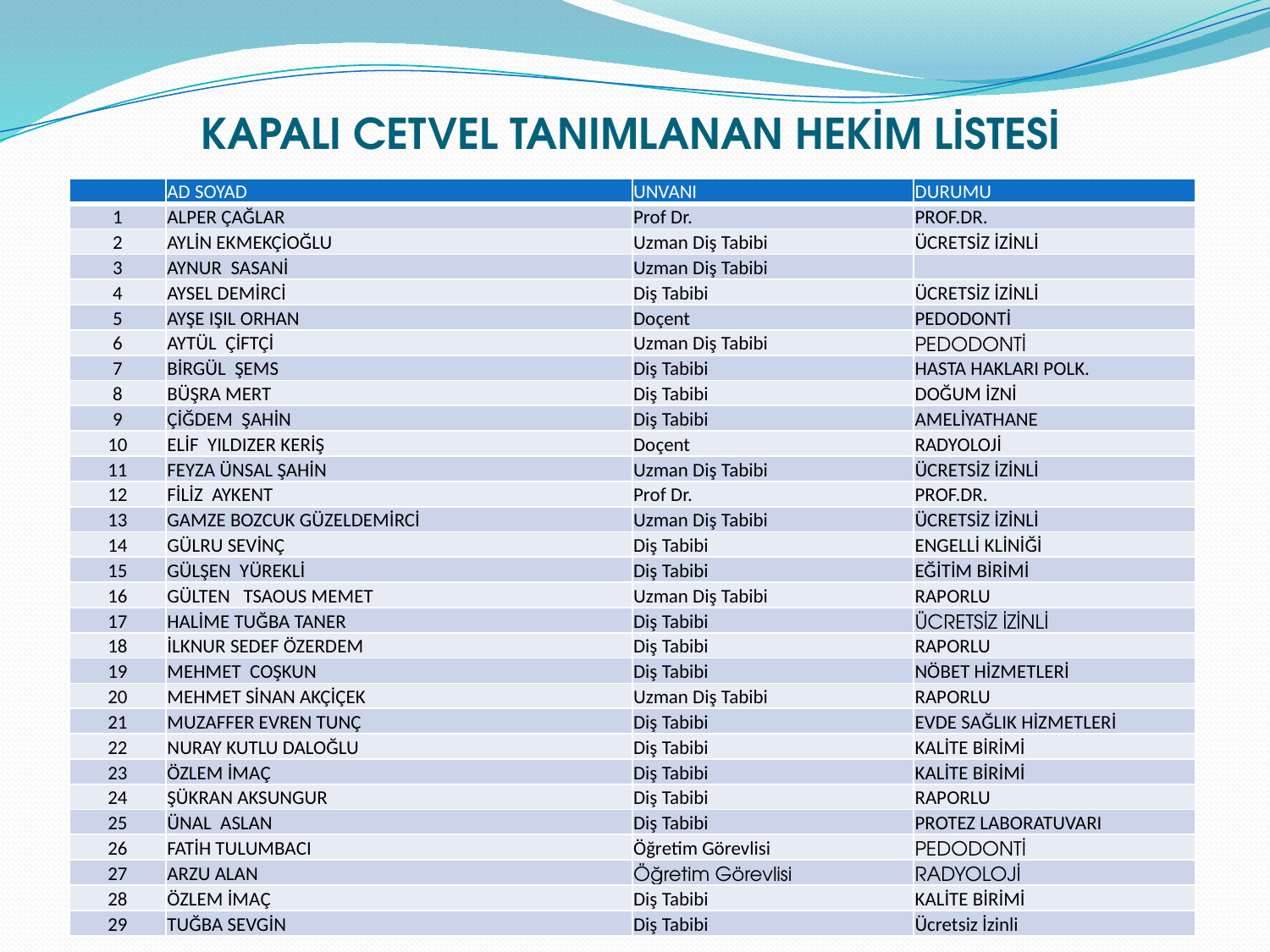

# KAPALI CETVEL TANIMLANAN HEKİM LİSTESİ
|  | AD SOYAD | UNVANI | DURUMU |
| --- | --- | --- | --- |
| 1 | ALPER ÇAĞLAR | Prof Dr. | PROF.DR. |
| 2 | AYLİN EKMEKÇİOĞLU | Uzman Diş Tabibi | ÜCRETSİZ İZİNLİ |
| 3 | AYNUR SASANİ | Uzman Diş Tabibi |  |
| 4 | AYSEL DEMİRCİ | Diş Tabibi | ÜCRETSİZ İZİNLİ |
| 5 | AYŞE IŞIL ORHAN | Doçent | PEDODONTİ |
| 6 | AYTÜL ÇİFTÇİ | Uzman Diş Tabibi | PEDODONTİ |
| 7 | BİRGÜL ŞEMS | Diş Tabibi | HASTA HAKLARI POLK. |
| 8 | BÜŞRA MERT | Diş Tabibi | DOĞUM İZNİ |
| 9 | ÇİĞDEM ŞAHİN | Diş Tabibi | AMELİYATHANE |
| 10 | ELİF YILDIZER KERİŞ | Doçent | RADYOLOJİ |
| 11 | FEYZA ÜNSAL ŞAHİN | Uzman Diş Tabibi | ÜCRETSİZ İZİNLİ |
| 12 | FİLİZ AYKENT | Prof Dr. | PROF.DR. |
| 13 | GAMZE BOZCUK GÜZELDEMİRCİ | Uzman Diş Tabibi | ÜCRETSİZ İZİNLİ |
| 14 | GÜLRU SEVİNÇ | Diş Tabibi | ENGELLİ KLİNİĞİ |
| 15 | GÜLŞEN YÜREKLİ | Diş Tabibi | EĞİTİM BİRİMİ |
| 16 | GÜLTEN TSAOUS MEMET | Uzman Diş Tabibi | RAPORLU |
| 17 | HALİME TUĞBA TANER | Diş Tabibi | ÜCRETSİZ İZİNLİ |
| 18 | İLKNUR SEDEF ÖZERDEM | Diş Tabibi | RAPORLU |
| 19 | MEHMET COŞKUN | Diş Tabibi | NÖBET HİZMETLERİ |
| 20 | MEHMET SİNAN AKÇİÇEK | Uzman Diş Tabibi | RAPORLU |
| 21 | MUZAFFER EVREN TUNÇ | Diş Tabibi | EVDE SAĞLIK HİZMETLERİ |
| 22 | NURAY KUTLU DALOĞLU | Diş Tabibi | KALİTE BİRİMİ |
| 23 | ÖZLEM İMAÇ | Diş Tabibi | KALİTE BİRİMİ |
| 24 | ŞÜKRAN AKSUNGUR | Diş Tabibi | RAPORLU |
| 25 | ÜNAL ASLAN | Diş Tabibi | PROTEZ LABORATUVARI |
| 26 | FATİH TULUMBACI | Öğretim Görevlisi | PEDODONTİ |
| 27 | ARZU ALAN | Öğretim Görevlisi | RADYOLOJİ |
| 28 | ÖZLEM İMAÇ | Diş Tabibi | KALİTE BİRİMİ |
| 29 | TUĞBA SEVGİN | Diş Tabibi | Ücretsiz İzinli |